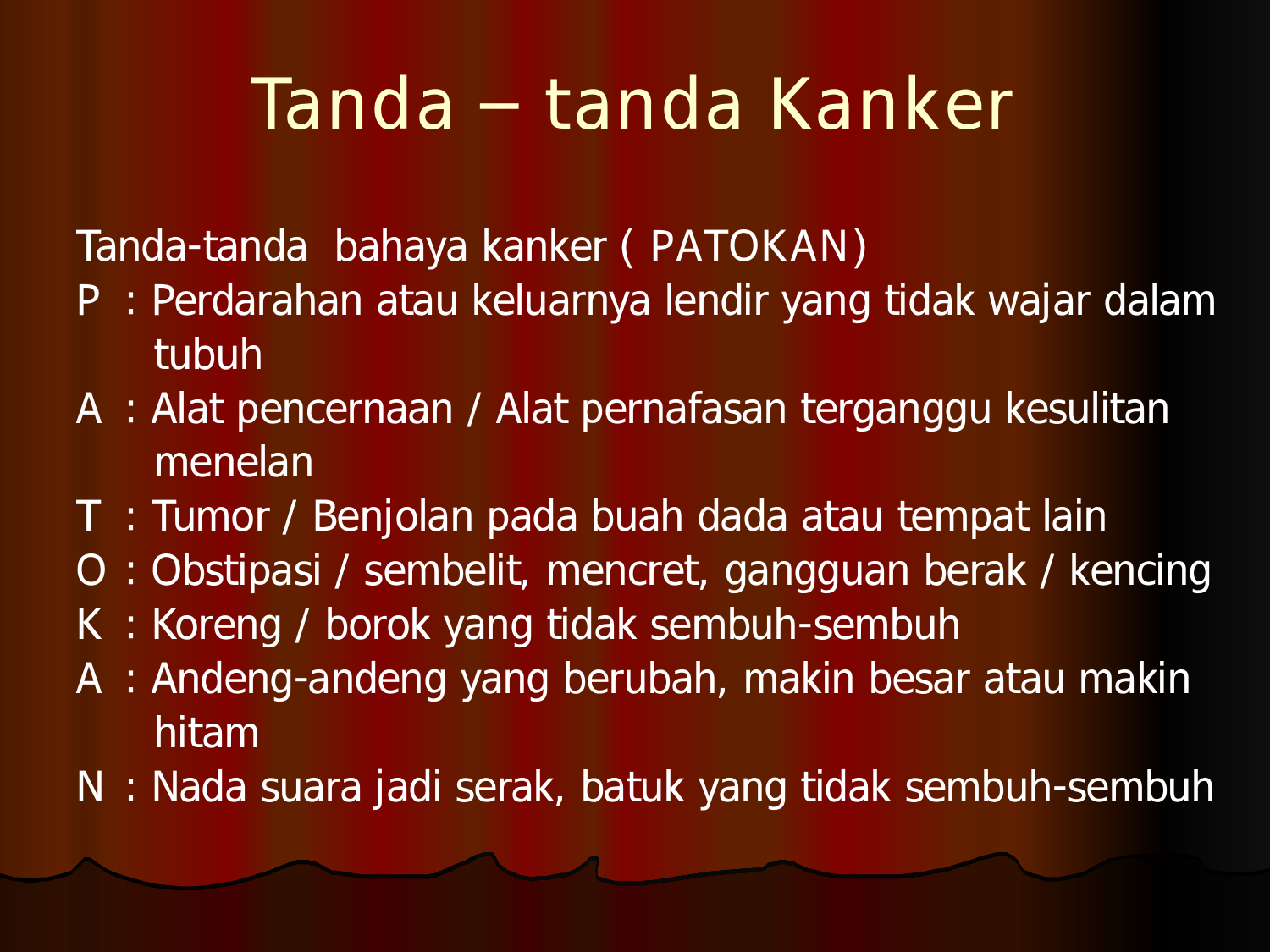

# Tanda – tanda Kanker

Tanda-tanda  bahaya kanker ( PATOKAN)
P 	: Perdarahan atau keluarnya lendir yang tidak wajar dalam
      tubuh
A 	: Alat pencernaan / Alat pernafasan terganggu kesulitan
      menelan
T 	: Tumor / Benjolan pada buah dada atau tempat lain
O 	: Obstipasi / sembelit, mencret, gangguan berak / kencing
K 	: Koreng / borok yang tidak sembuh-sembuh
A 	: Andeng-andeng yang berubah, makin besar atau makin
      hitam
N 	: Nada suara jadi serak, batuk yang tidak sembuh-sembuh